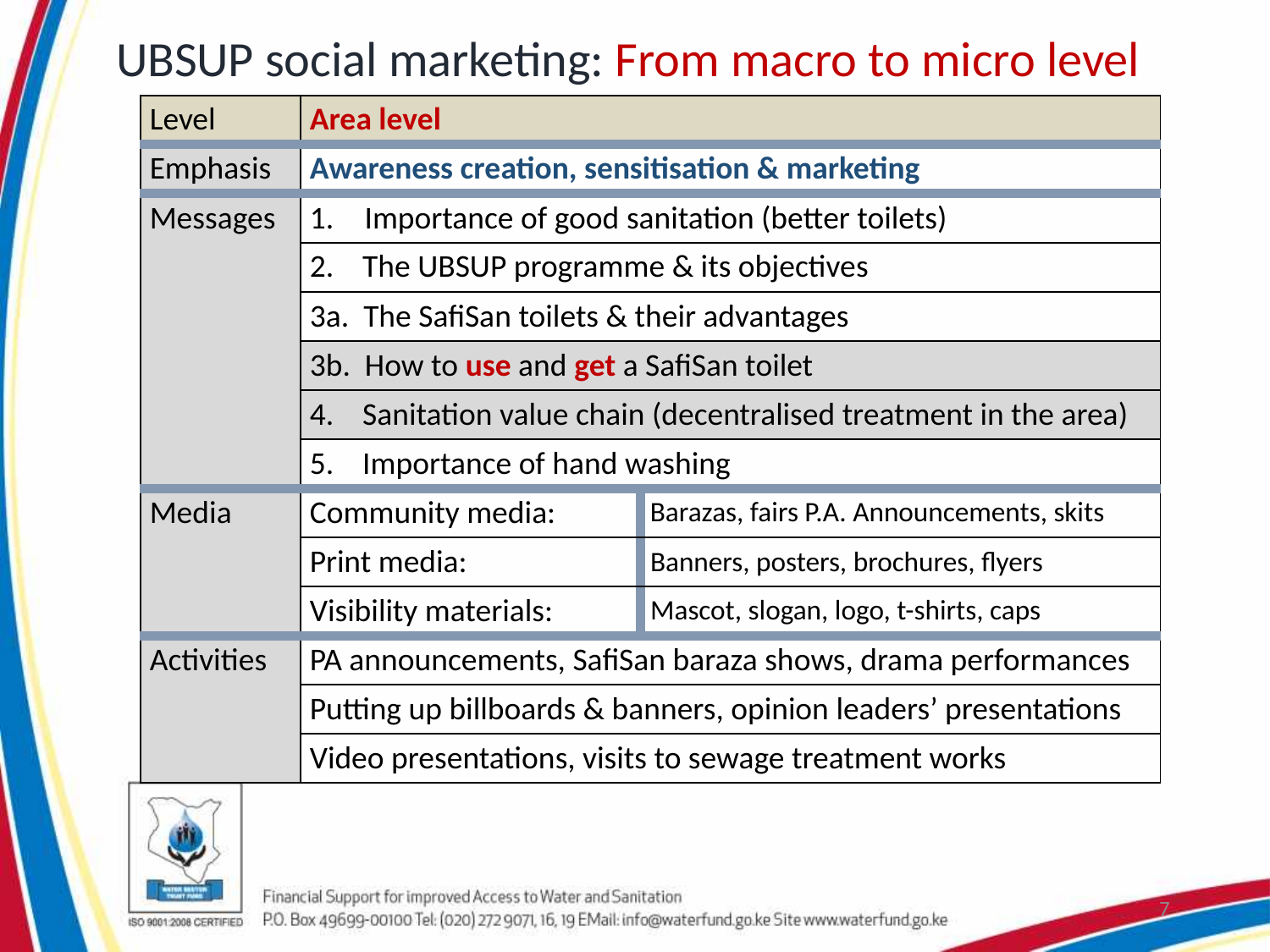

# UBSUP social marketing: From macro to micro level
| Level | Area level |  |
| --- | --- | --- |
| Emphasis | Awareness creation, sensitisation & marketing |  |
| Messages | Importance of good sanitation (better toilets) |  |
|  | 2. The UBSUP programme & its objectives |  |
|  | 3a. The SafiSan toilets & their advantages |  |
|  | 3b. How to use and get a SafiSan toilet |  |
|  | 4. Sanitation value chain (decentralised treatment in the area) |  |
|  | 5. Importance of hand washing |  |
| Media | Community media: | Barazas, fairs P.A. Announcements, skits |
|  | Print media: | Banners, posters, brochures, flyers |
|  | Visibility materials: | Mascot, slogan, logo, t-shirts, caps |
| Activities | PA announcements, SafiSan baraza shows, drama performances |  |
|  | Putting up billboards & banners, opinion leaders’ presentations |  |
|  | Video presentations, visits to sewage treatment works |  |
7